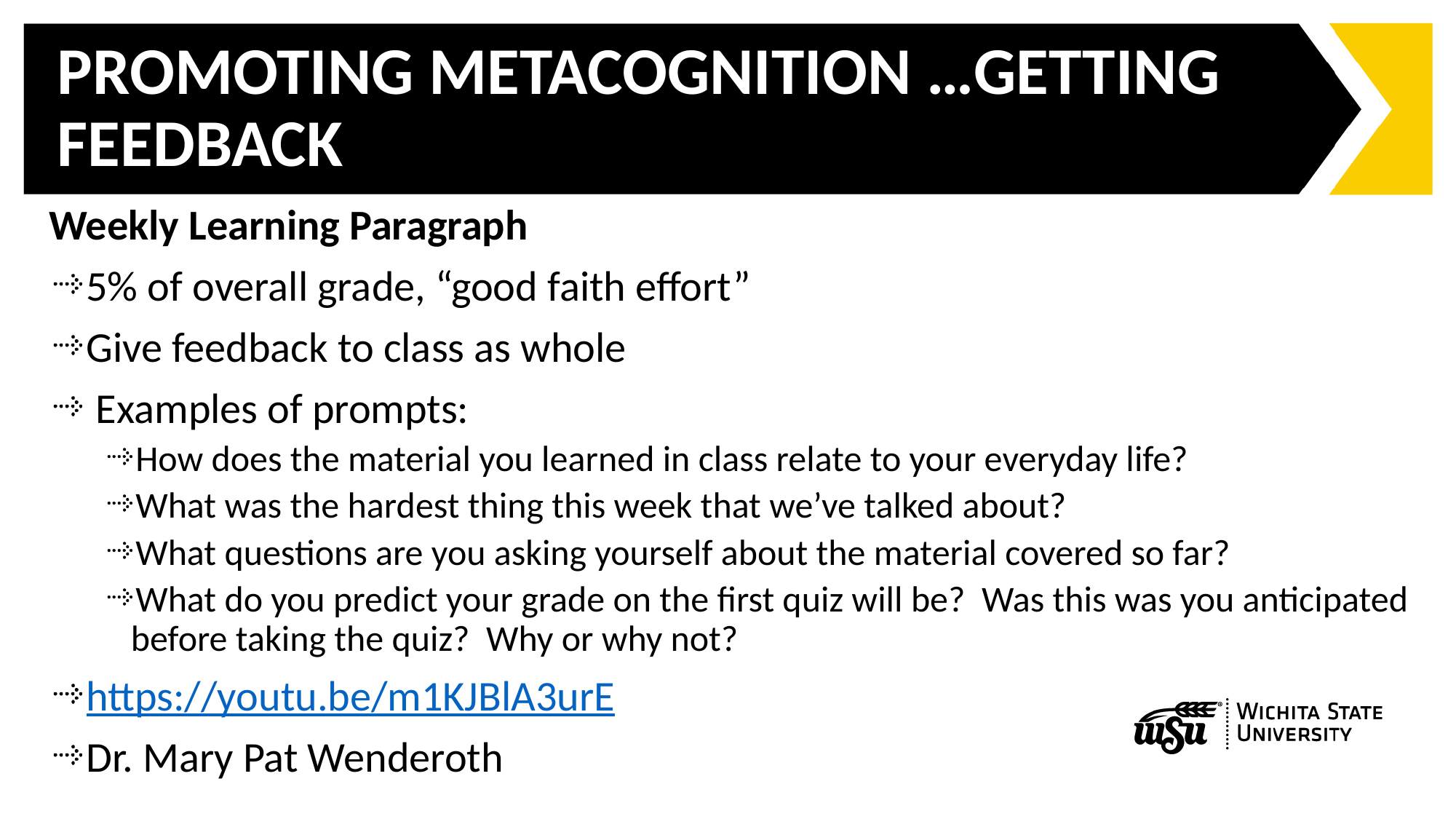

# Promoting metacognition …getting feedback
Weekly Learning Paragraph
5% of overall grade, “good faith effort”
Give feedback to class as whole
 Examples of prompts:
How does the material you learned in class relate to your everyday life?
What was the hardest thing this week that we’ve talked about?
What questions are you asking yourself about the material covered so far?
What do you predict your grade on the first quiz will be?  Was this was you anticipated before taking the quiz?  Why or why not?
https://youtu.be/m1KJBlA3urE
Dr. Mary Pat Wenderoth